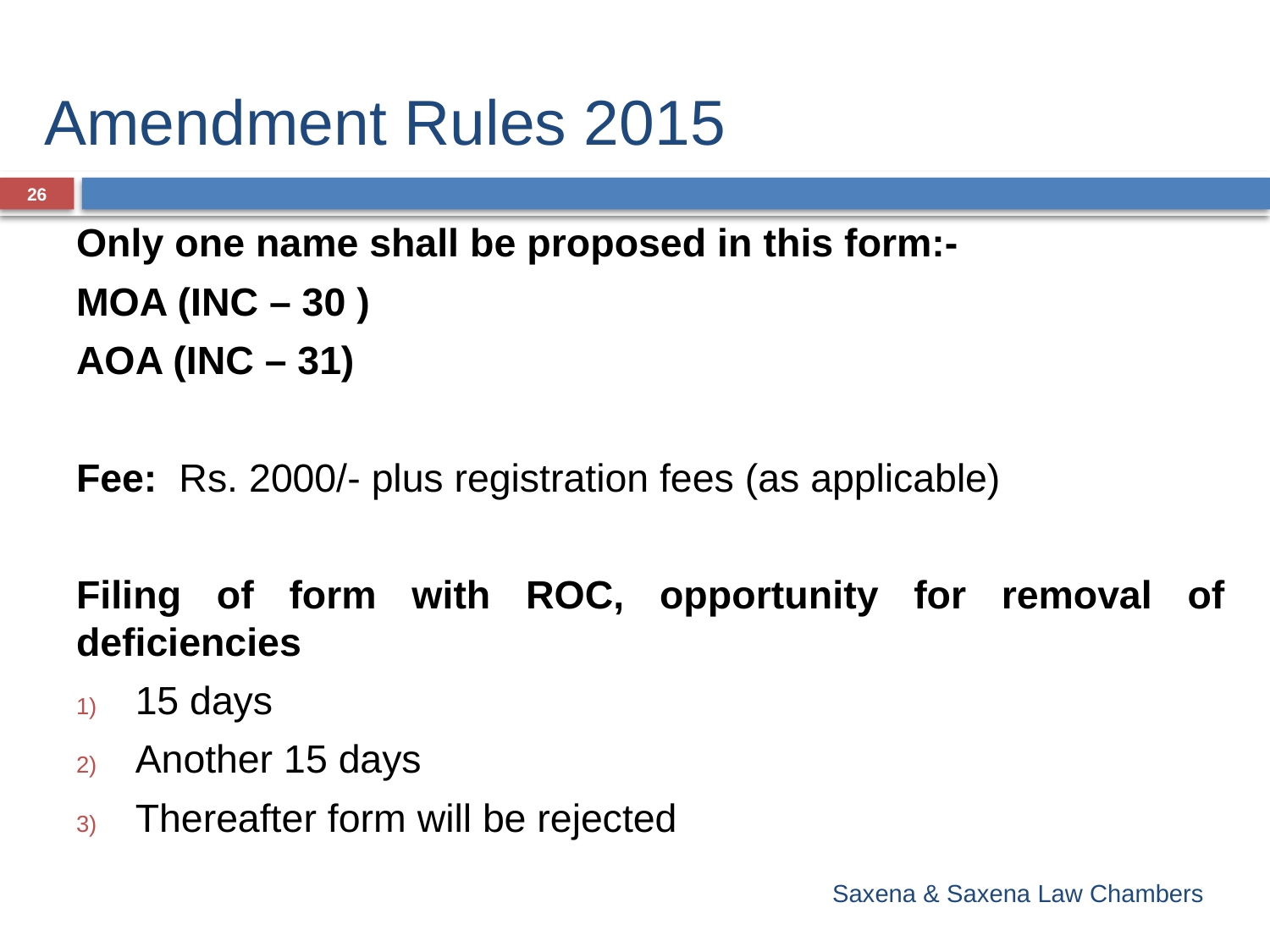

# Amendment Rules 2015
26
Only one name shall be proposed in this form:-
MOA (INC – 30 )
AOA (INC – 31)

Fee:  Rs. 2000/- plus registration fees (as applicable)

Filing of form with ROC, opportunity for removal of deficiencies
15 days
Another 15 days
Thereafter form will be rejected

Saxena & Saxena Law Chambers